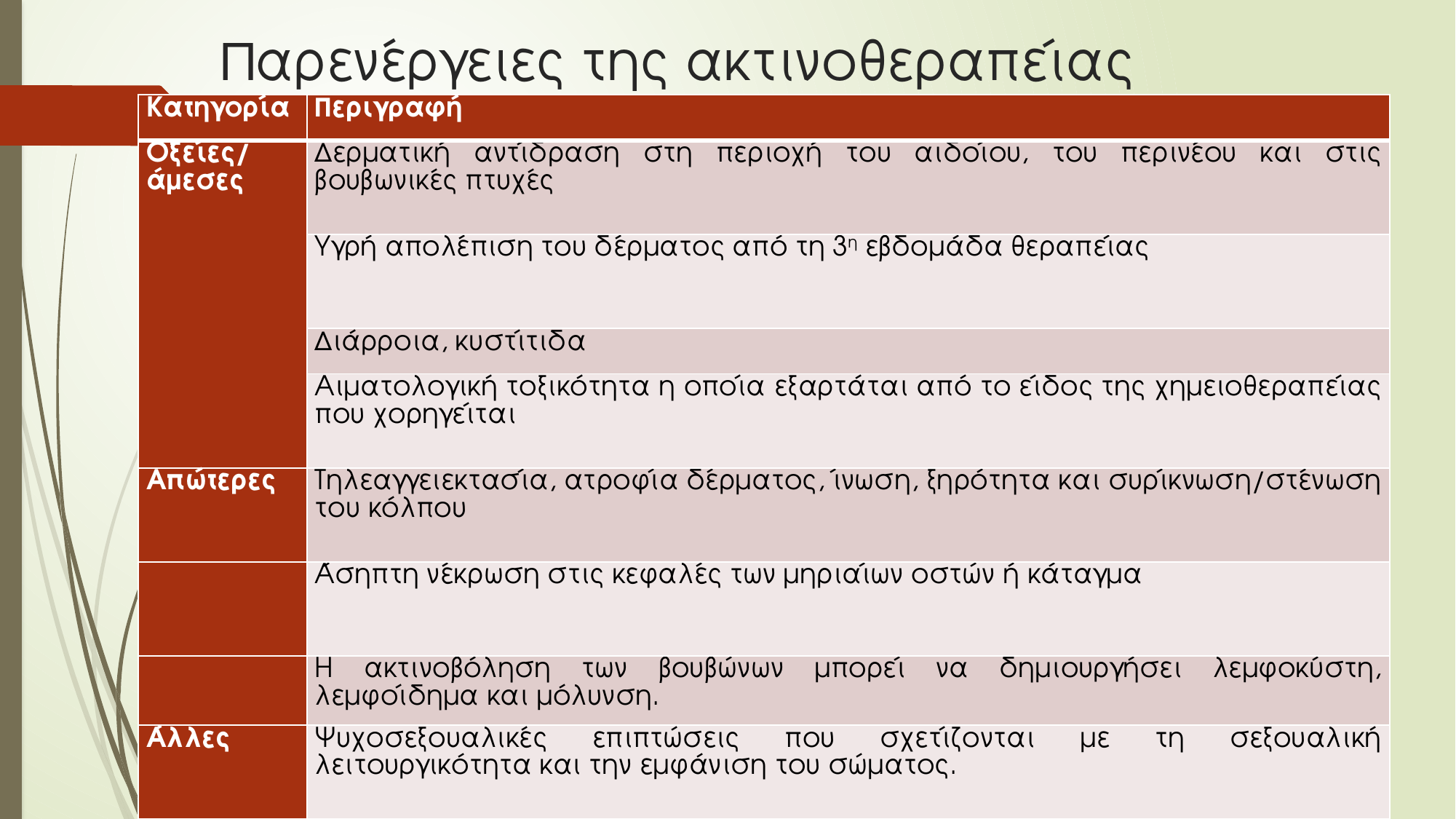

# Παρενέργειες της ακτινοθεραπείας
| Κατηγορία | Περιγραφή |
| --- | --- |
| Οξείες/άμεσες | Δερματική αντίδραση στη περιοχή του αιδοίου, του περινέου και στις βουβωνικές πτυχές |
|  | Υγρή απολέπιση του δέρματος από τη 3η εβδομάδα θεραπείας |
|  | Διάρροια, κυστίτιδα |
|  | Αιματολογική τοξικότητα η οποία εξαρτάται από το είδος της χημειοθεραπείας που χορηγείται |
| Απώτερες | Τηλεαγγειεκτασία, ατροφία δέρματος, ίνωση, ξηρότητα και συρίκνωση/στένωση του κόλπου |
|  | Άσηπτη νέκρωση στις κεφαλές των μηριαίων οστών ή κάταγμα |
|  | Η ακτινοβόληση των βουβώνων μπορεί να δημιουργήσει λεμφοκύστη, λεμφοίδημα και μόλυνση. |
| Άλλες | Ψυχοσεξουαλικές επιπτώσεις που σχετίζονται με τη σεξουαλική λειτουργικότητα και την εμφάνιση του σώματος. |